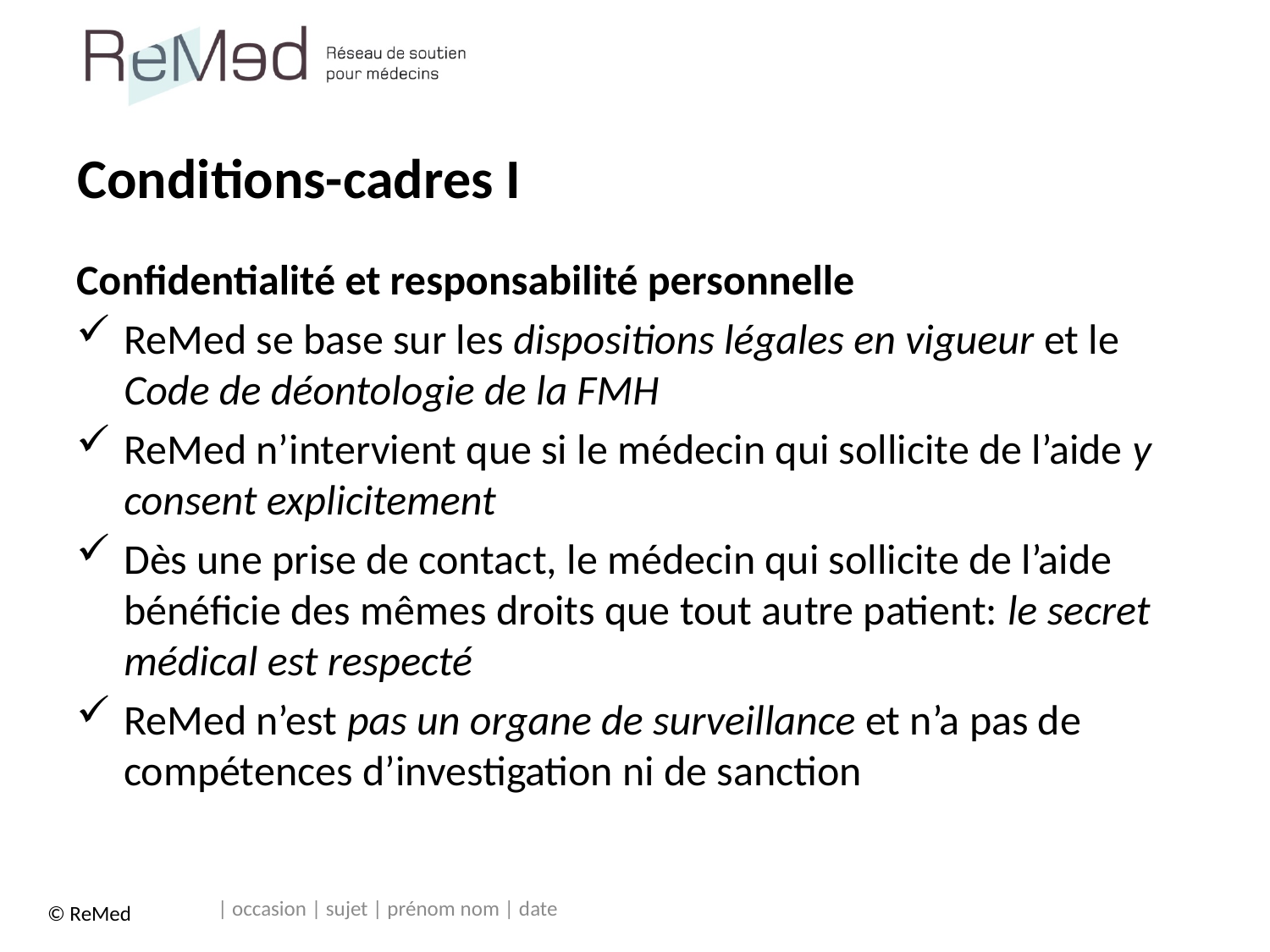

# Conditions-cadres I
Confidentialité et responsabilité personnelle
ReMed se base sur les dispositions légales en vigueur et le Code de déontologie de la FMH
ReMed n’intervient que si le médecin qui sollicite de l’aide y consent explicitement
Dès une prise de contact, le médecin qui sollicite de l’aide bénéficie des mêmes droits que tout autre patient: le secret médical est respecté
ReMed n’est pas un organe de surveillance et n’a pas de compétences d’investigation ni de sanction
| occasion | sujet | prénom nom | date
© ReMed